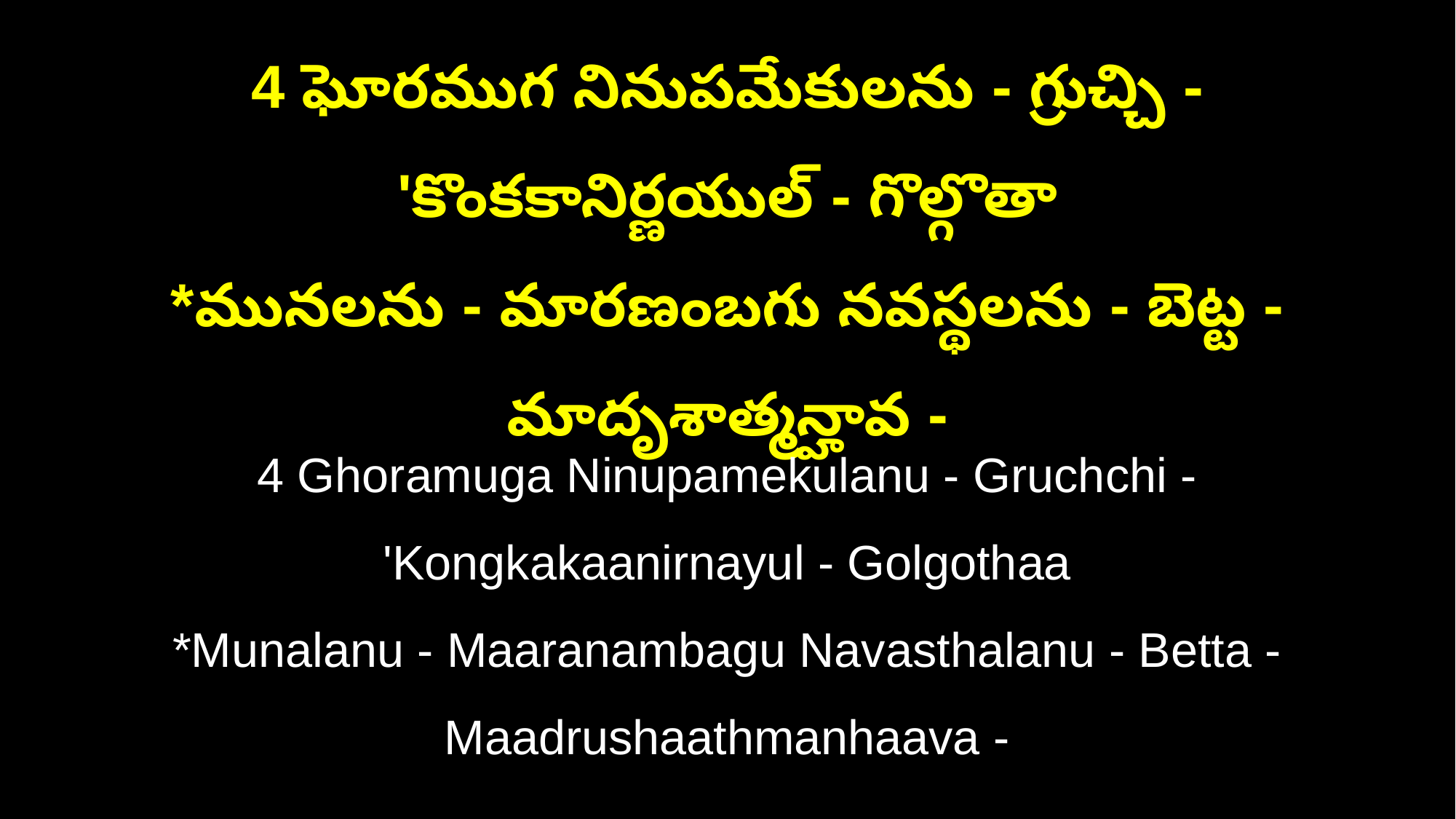

4 ఘోరముగ నినుపమేకులను - గ్రుచ్చి - 'కొంకకానిర్ణయుల్‌ - గొల్గొతా
*మునలను - మారణంబగు నవస్థలను - బెట్ట - మాదృశాత్మన్హావ -
4 Ghoramuga Ninupamekulanu - Gruchchi - 'Kongkakaanirnayul - Golgothaa
*Munalanu - Maaranambagu Navasthalanu - Betta - Maadrushaathmanhaava -